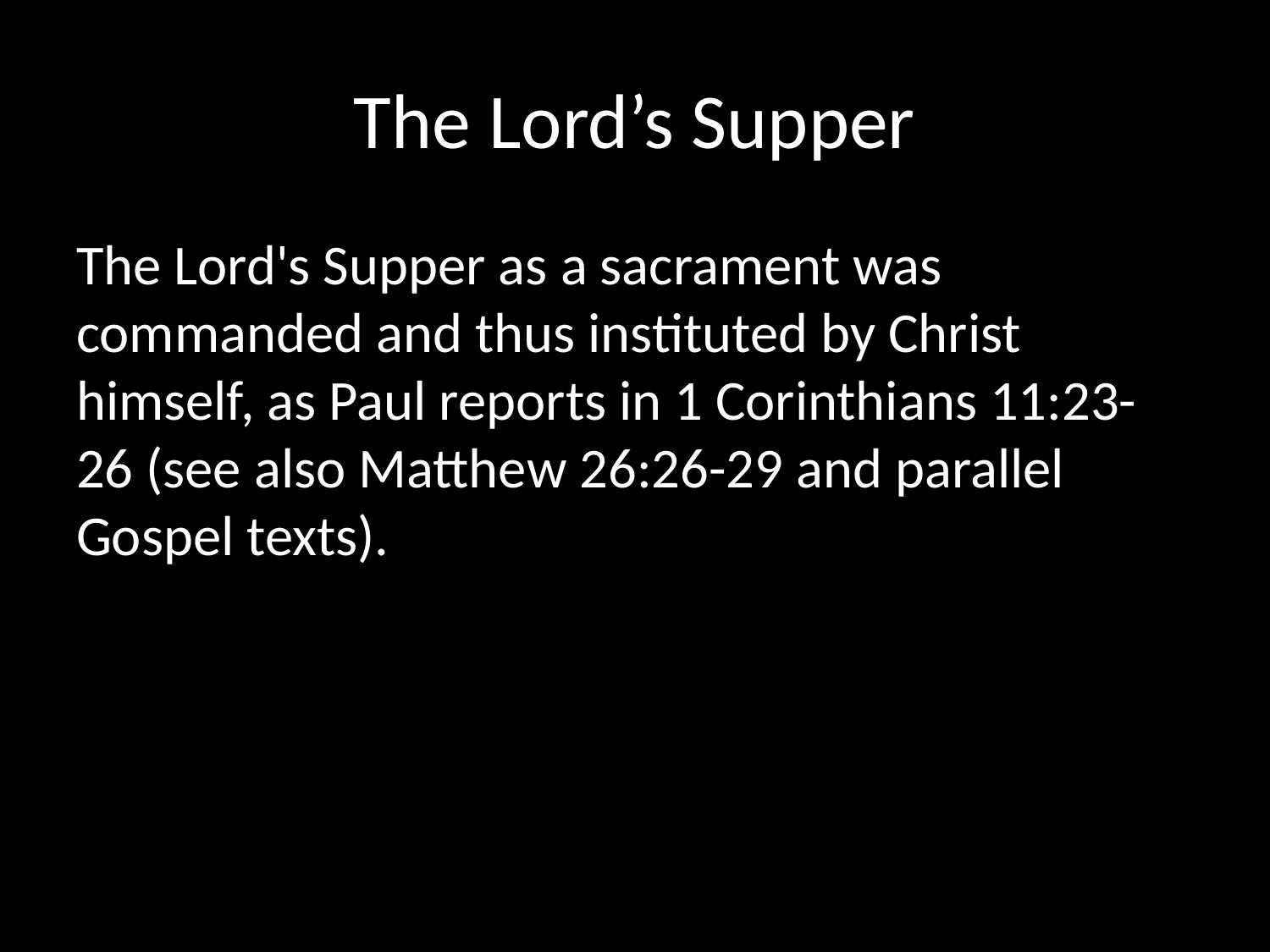

# The Lord’s Supper
The Lord's Supper as a sacrament was commanded and thus instituted by Christ himself, as Paul reports in 1 Corinthians 11:23-26 (see also Matthew 26:26-29 and parallel Gospel texts).